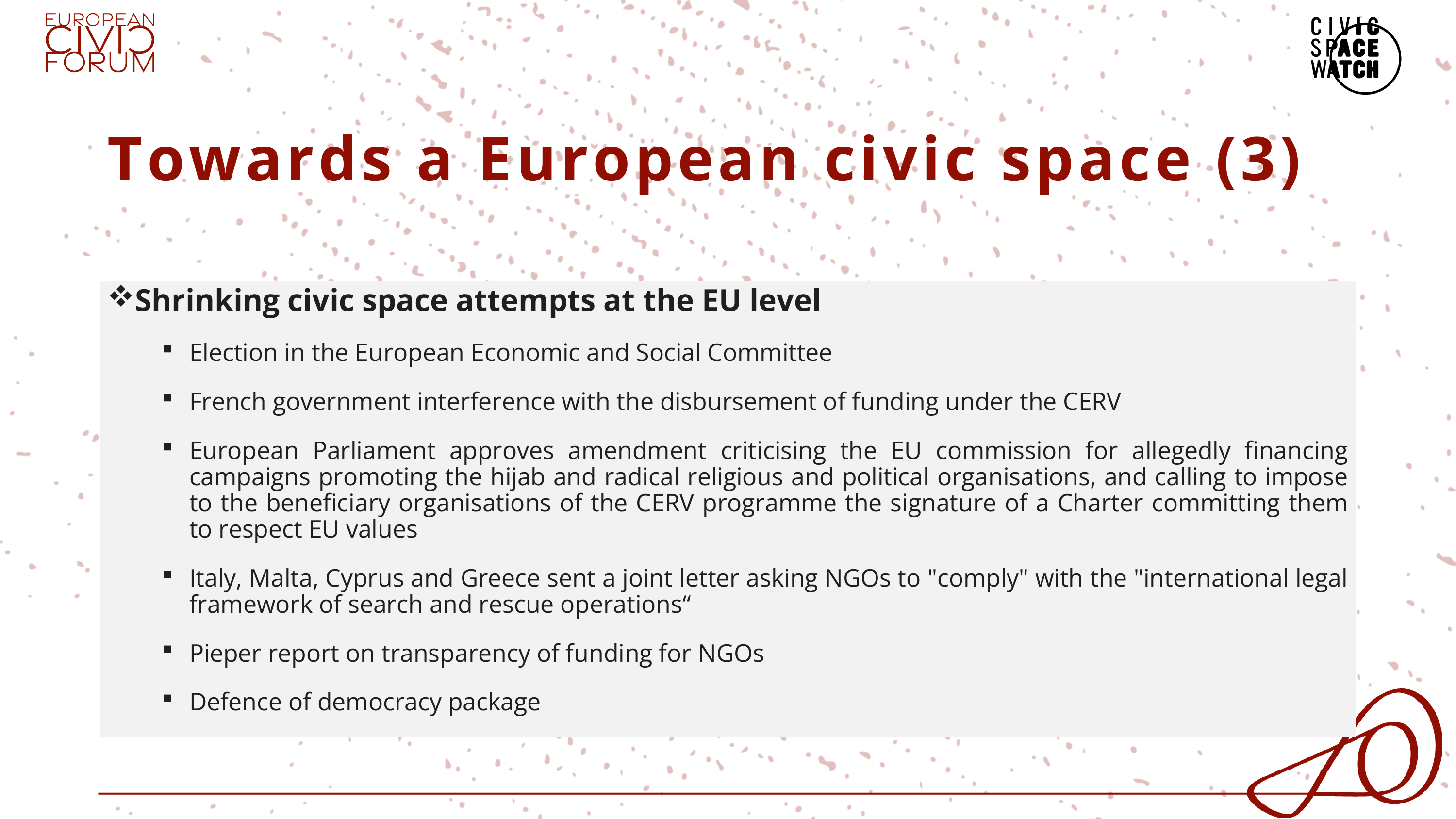

# Towards a European civic space (3)
Shrinking civic space attempts at the EU level
Election in the European Economic and Social Committee
French government interference with the disbursement of funding under the CERV
European Parliament approves amendment criticising the EU commission for allegedly financing campaigns promoting the hijab and radical religious and political organisations, and calling to impose to the beneficiary organisations of the CERV programme the signature of a Charter committing them to respect EU values
Italy, Malta, Cyprus and Greece sent a joint letter asking NGOs to "comply" with the "international legal framework of search and rescue operations“
Pieper report on transparency of funding for NGOs
Defence of democracy package